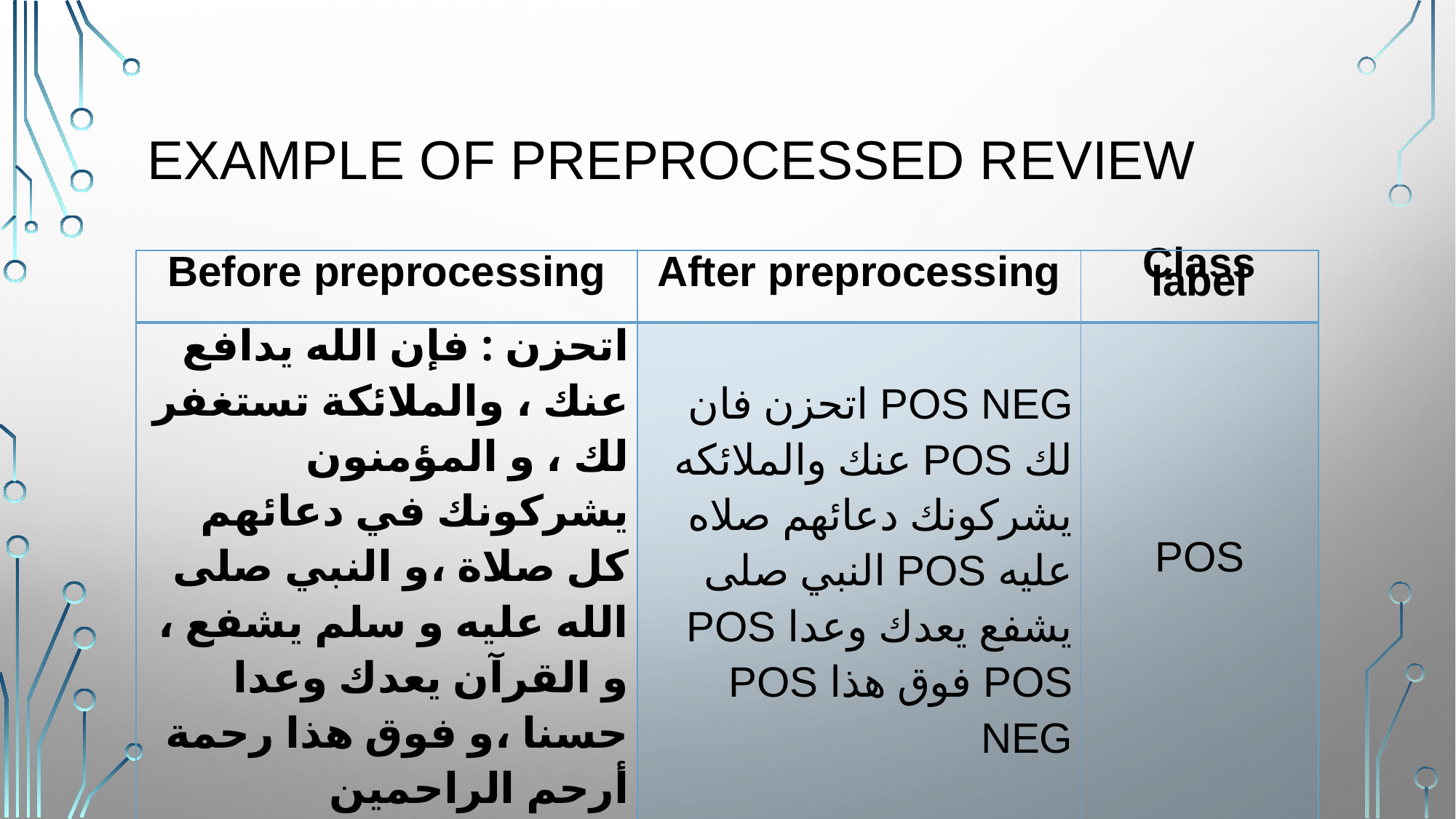

# Example of preprocessed review
| Before preprocessing | After preprocessing | Class label |
| --- | --- | --- |
| اتحزن : فإن الله يدافع عنك ، والملائكة تستغفر لك ، و المؤمنون يشركونك في دعائهم كل صلاة ،و النبي صلى الله عليه و سلم يشفع ، و القرآن يعدك وعدا حسنا ،و فوق هذا رحمة أرحم الراحمين | اتحزن فان POS NEG عنك والملائكه POS لك يشركونك دعائهم صلاه النبي صلى POS عليه POS يشفع يعدك وعدا POS فوق هذا POS NEG | POS |